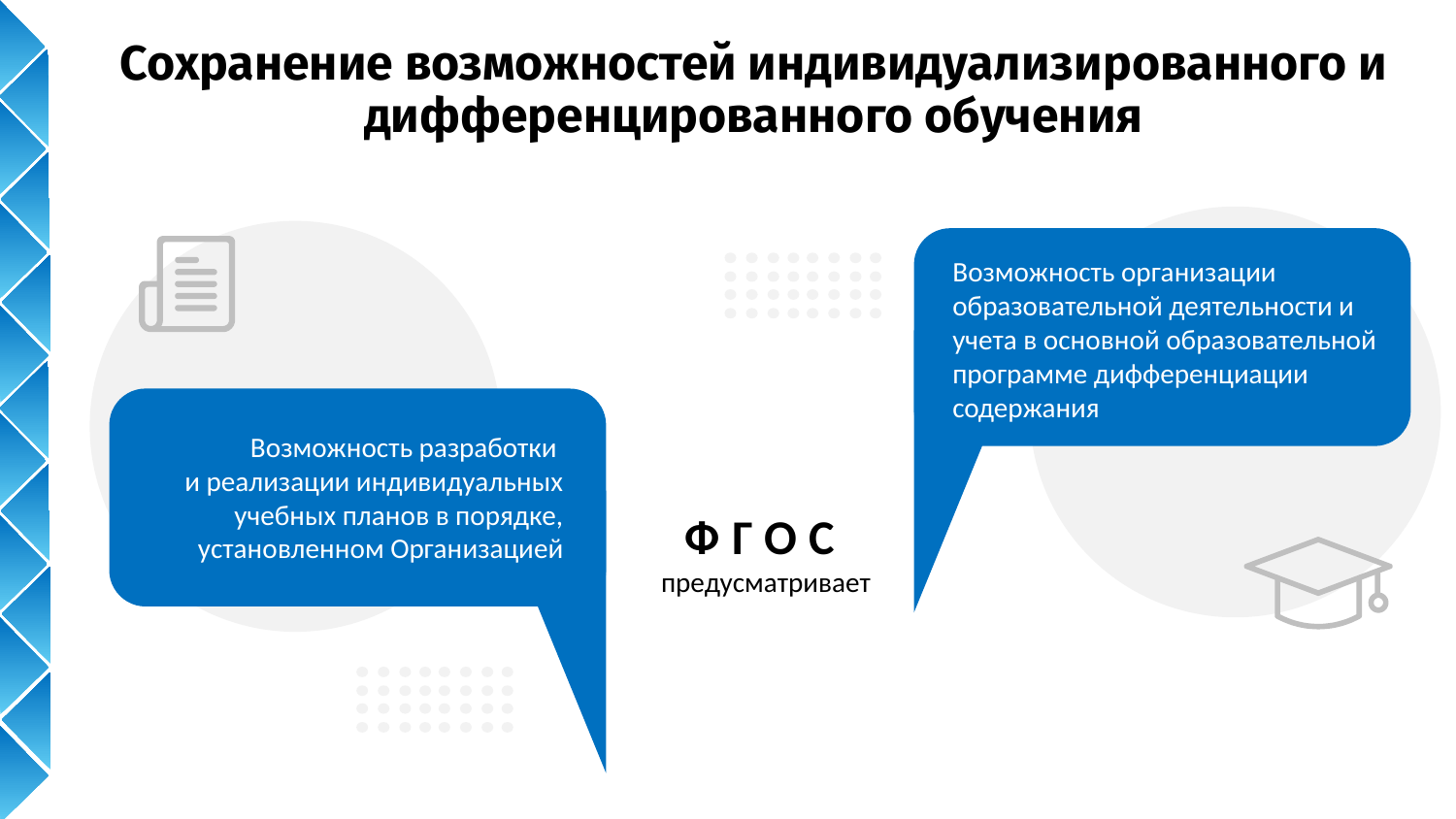

# Сохранение возможностей индивидуализированного и дифференцированного обучения

Возможность организации образовательной деятельности и учета в основной образовательной программе дифференциации содержания

Возможность разработки
и реализации индивидуальных учебных планов в порядке, установленном Организацией
ФГОС предусматривает